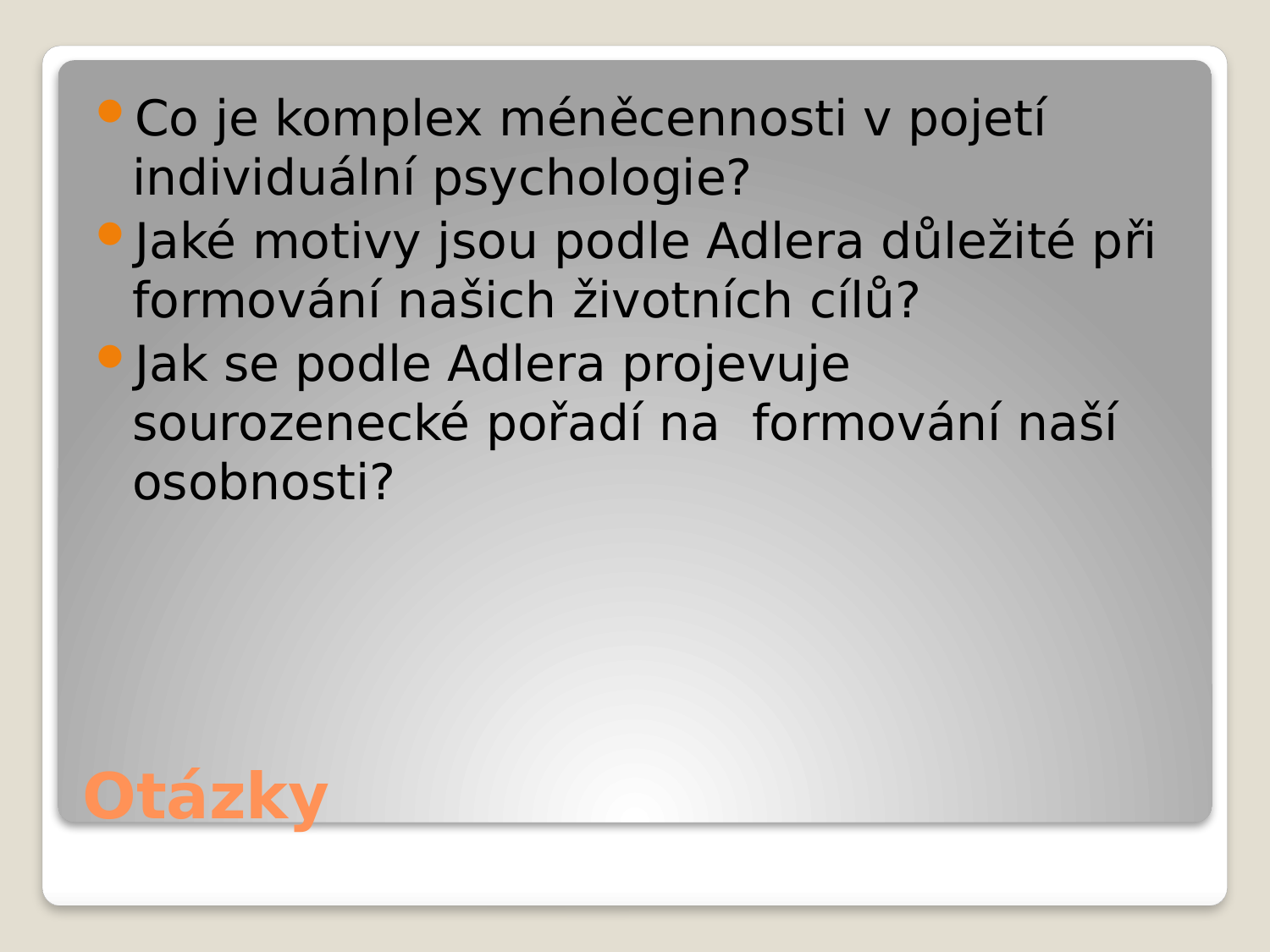

Co je komplex méněcennosti v pojetí individuální psychologie?
Jaké motivy jsou podle Adlera důležité při formování našich životních cílů?
Jak se podle Adlera projevuje sourozenecké pořadí na  formování naší osobnosti?

# Otázky